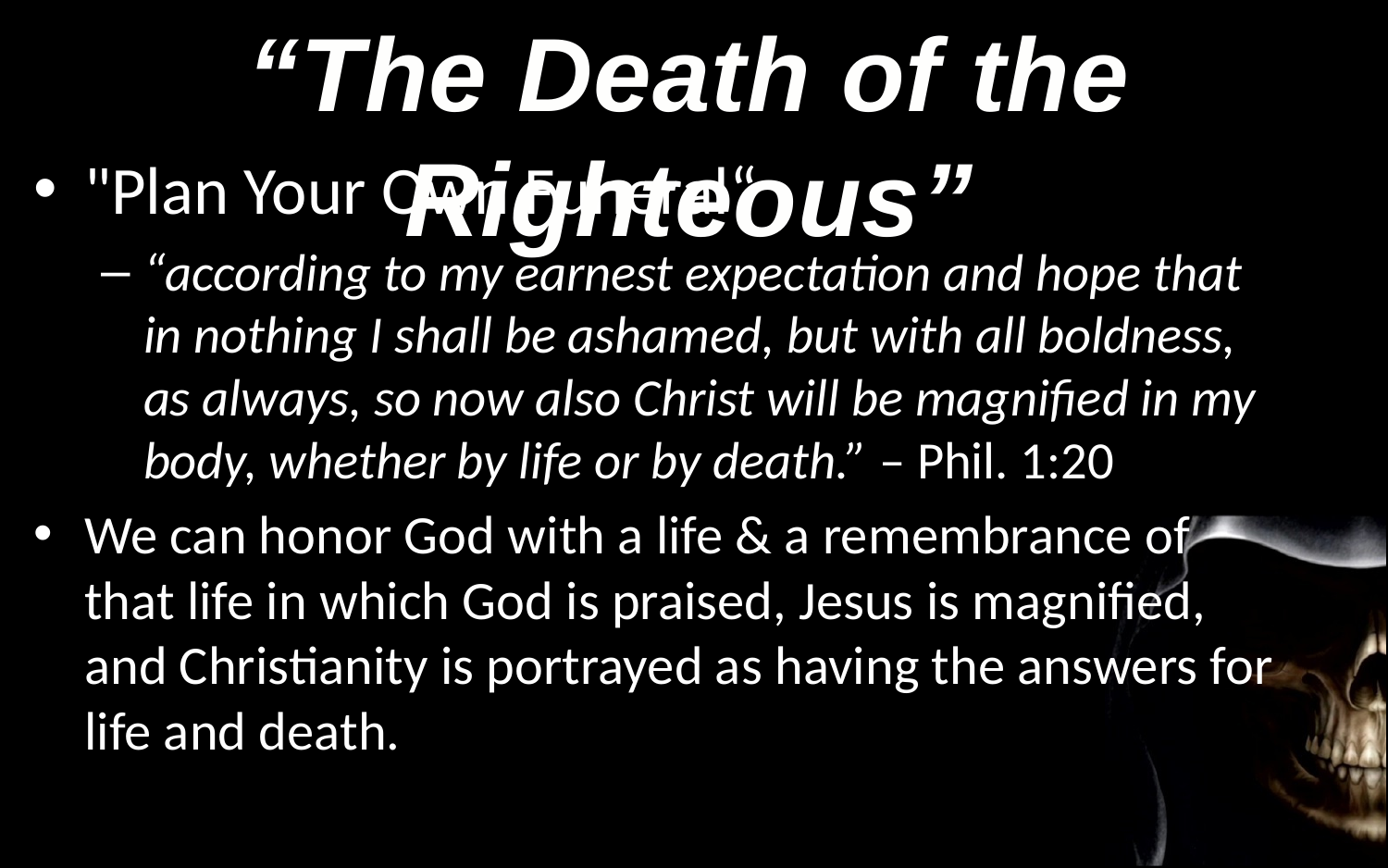

“The Death of the Righteous”
"Plan Your Own Funeral“
“according to my earnest expectation and hope that in nothing I shall be ashamed, but with all boldness, as always, so now also Christ will be magnified in my body, whether by life or by death.” – Phil. 1:20
We can honor God with a life & a remembrance of that life in which God is praised, Jesus is magnified, and Christianity is portrayed as having the answers for life and death.